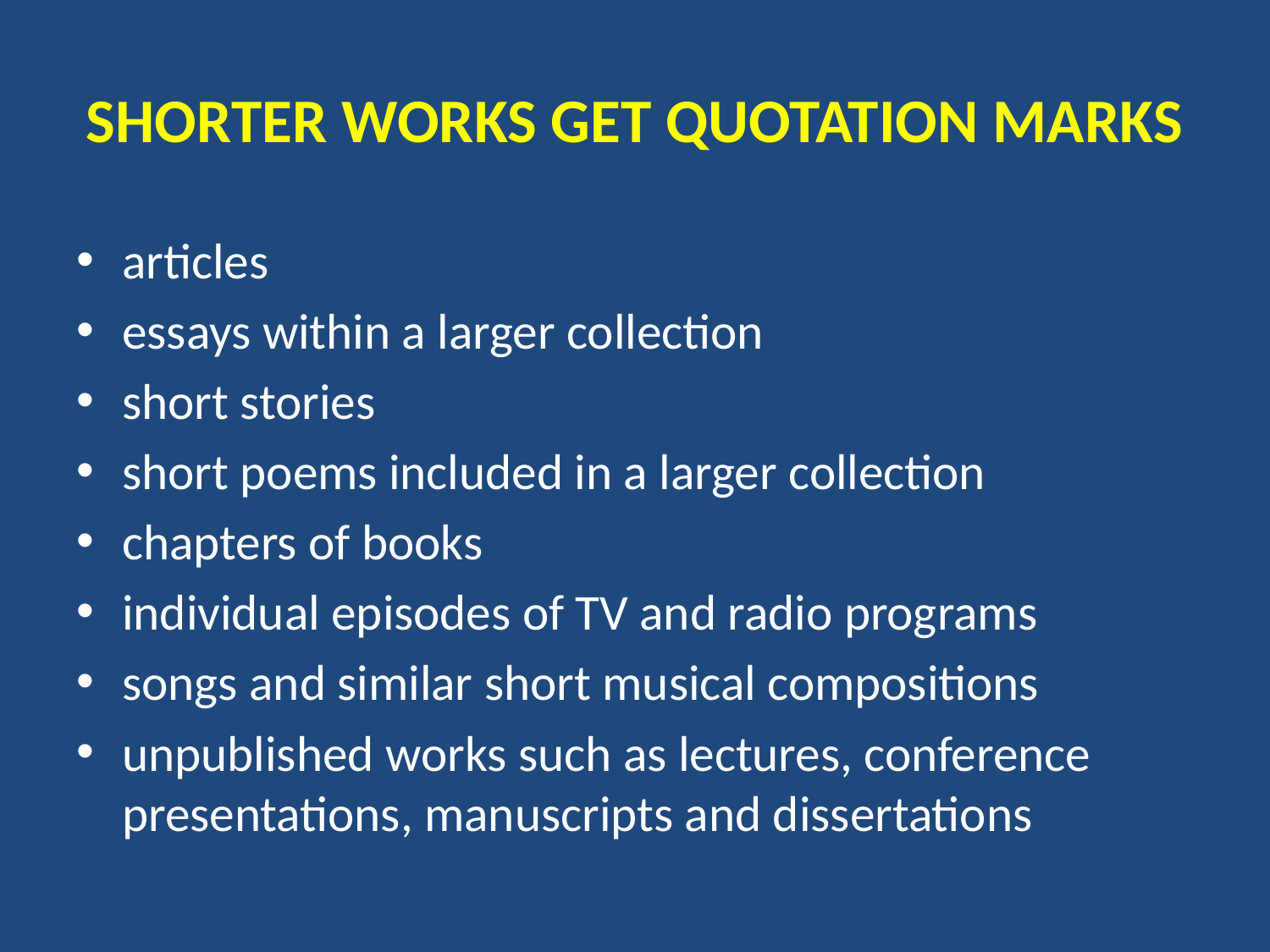

# SHORTER WORKS GET QUOTATION MARKS
articles
essays within a larger collection
short stories
short poems included in a larger collection
chapters of books
individual episodes of TV and radio programs
songs and similar short musical compositions
unpublished works such as lectures, conference presentations, manuscripts and dissertations